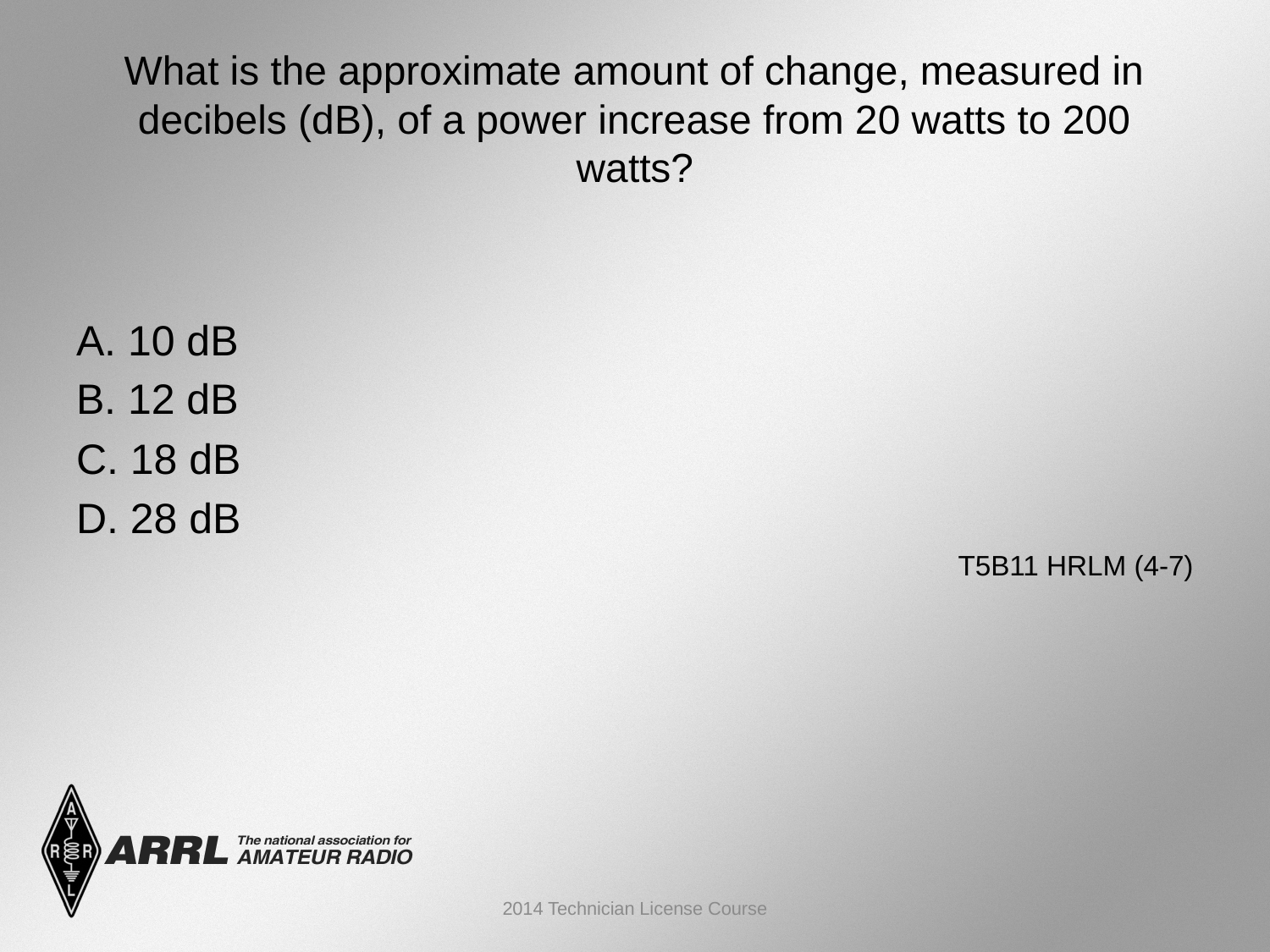

# What is the approximate amount of change, measured in decibels (dB), of a power increase from 20 watts to 200 watts?
A. 10 dB
B. 12 dB
C. 18 dB
D. 28 dB
 T5B11 HRLM (4-7)
2014 Technician License Course